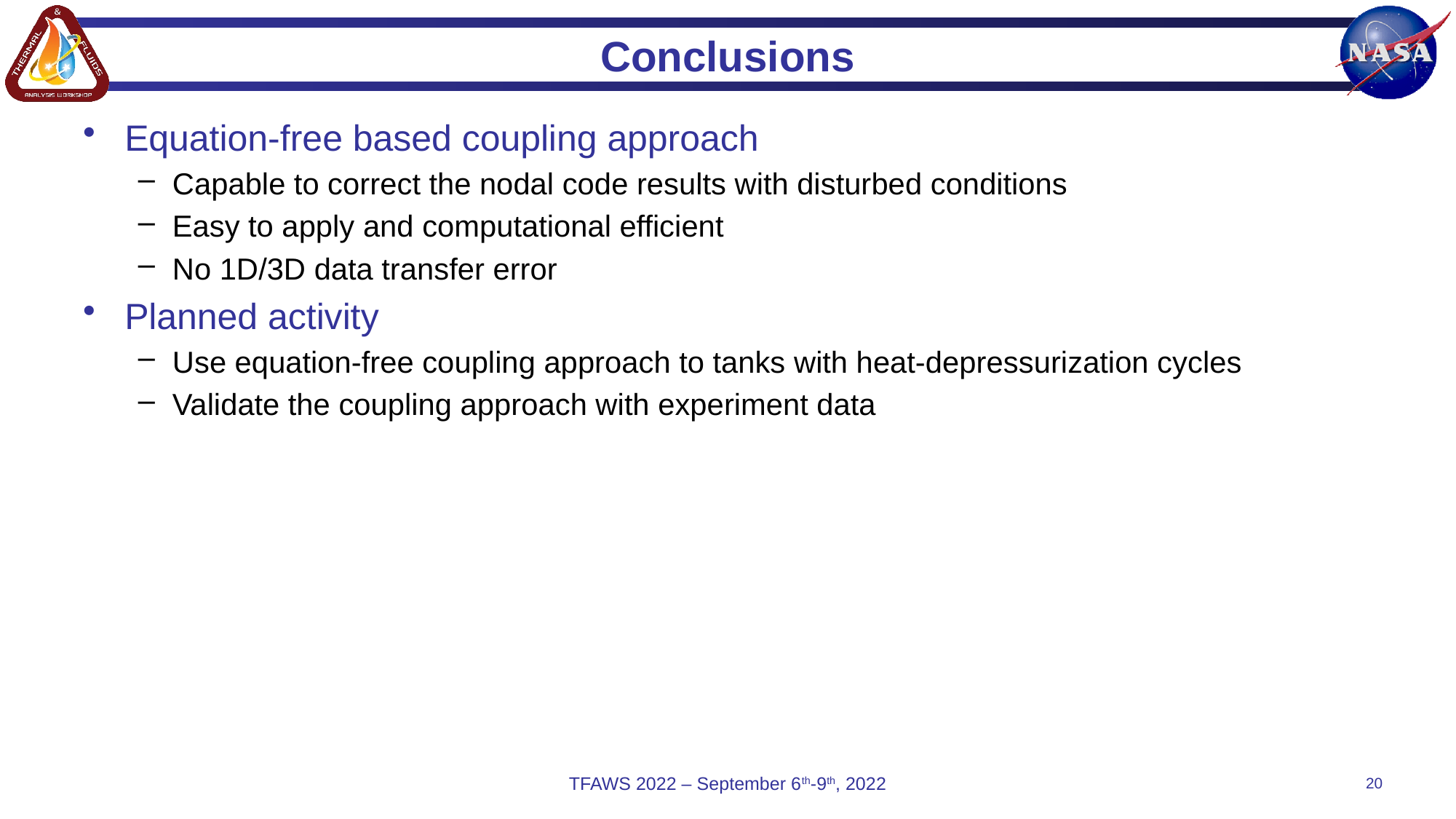

# Conclusions
Equation-free based coupling approach
Capable to correct the nodal code results with disturbed conditions
Easy to apply and computational efficient
No 1D/3D data transfer error
Planned activity
Use equation-free coupling approach to tanks with heat-depressurization cycles
Validate the coupling approach with experiment data

TFAWS 2022 – September 6th-9th, 2022
20